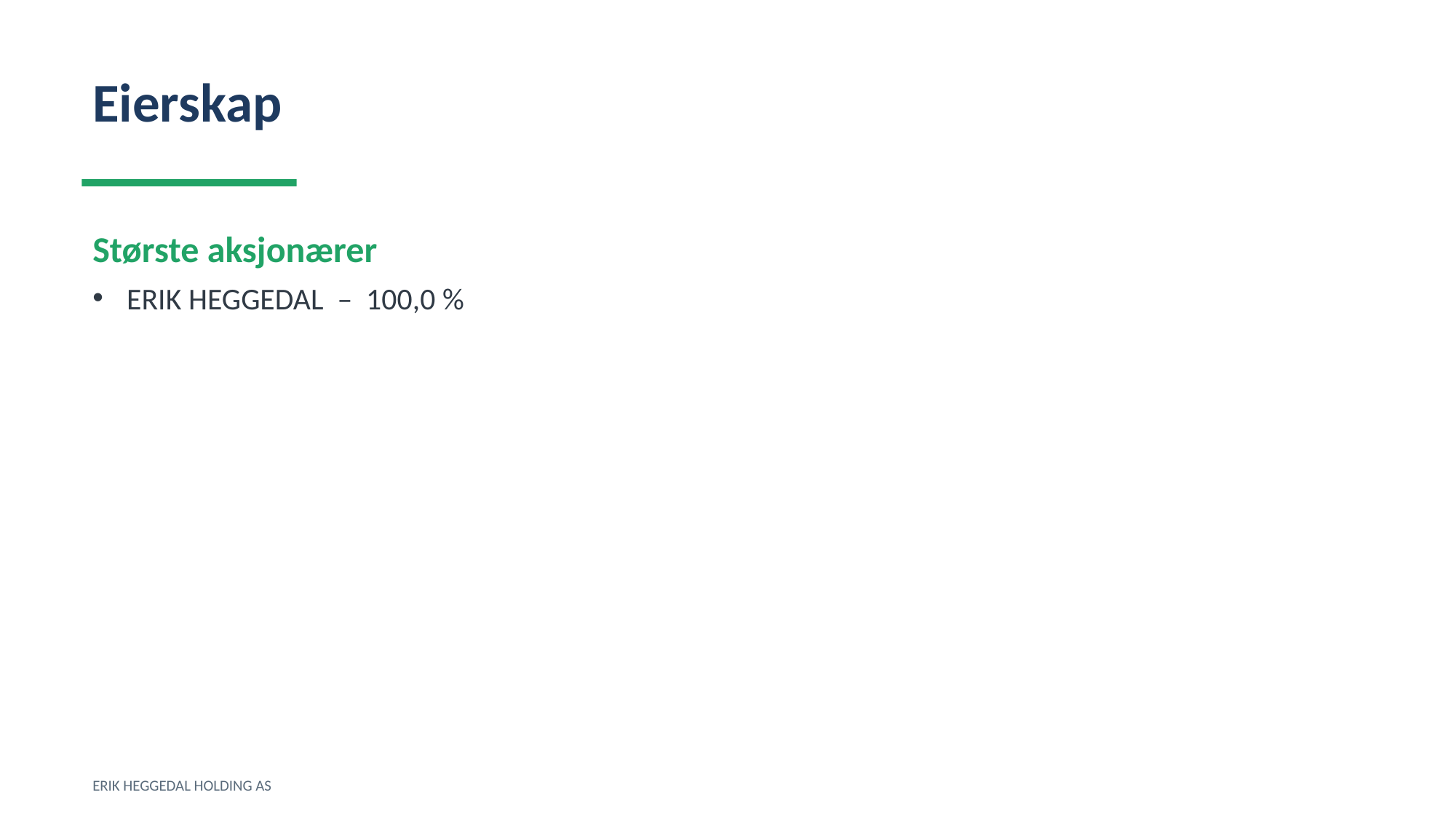

Eierskap

Største aksjonærer
ERIK HEGGEDAL  –  100,0 %
ERIK HEGGEDAL HOLDING AS